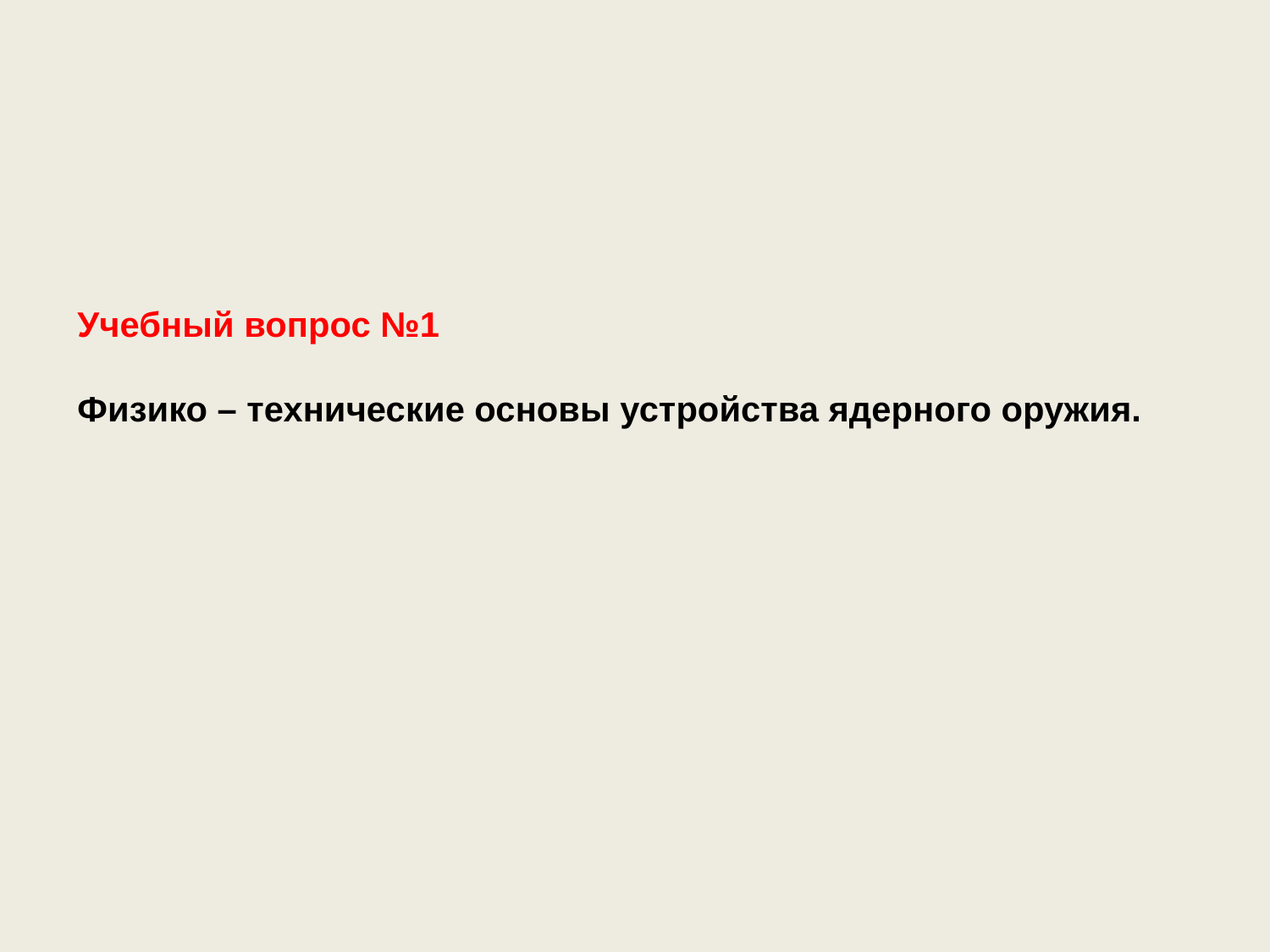

Учебный вопрос №1

Физико – технические основы устройства ядерного оружия.